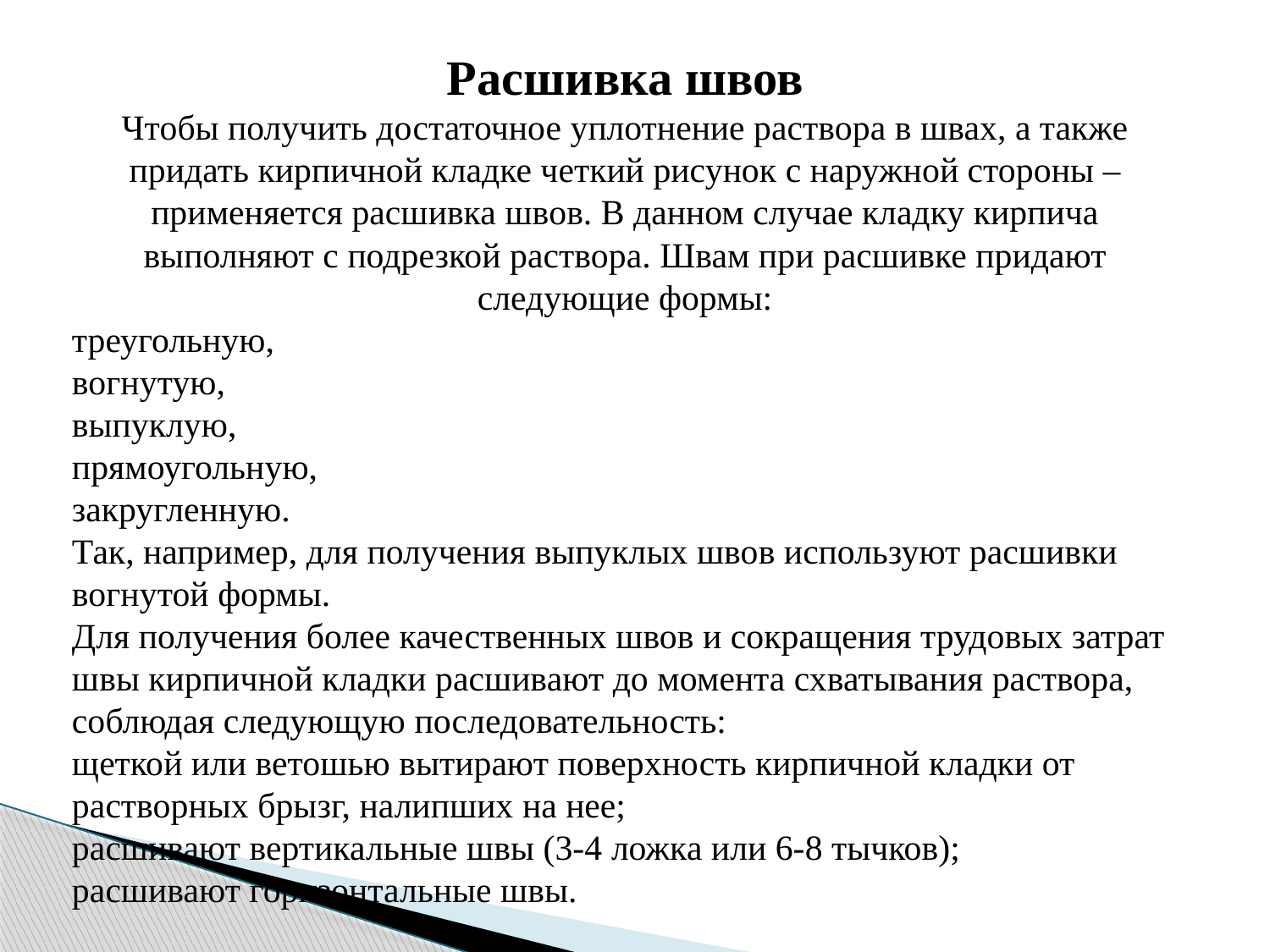

Расшивка швов
Чтобы получить достаточное уплотнение раствора в швах, а также придать кирпичной кладке четкий рисунок с наружной стороны – применяется расшивка швов. В данном случае кладку кирпича выполняют с подрезкой раствора. Швам при расшивке придают следующие формы:
треугольную,
вогнутую,
выпуклую,
прямоугольную,
закругленную.
Так, например, для получения выпуклых швов используют расшивки вогнутой формы.
Для получения более качественных швов и сокращения трудовых затрат швы кирпичной кладки расшивают до момента схватывания раствора, соблюдая следующую последовательность:
щеткой или ветошью вытирают поверхность кирпичной кладки от растворных брызг, налипших на нее;
расшивают вертикальные швы (3-4 ложка или 6-8 тычков);
расшивают горизонтальные швы.